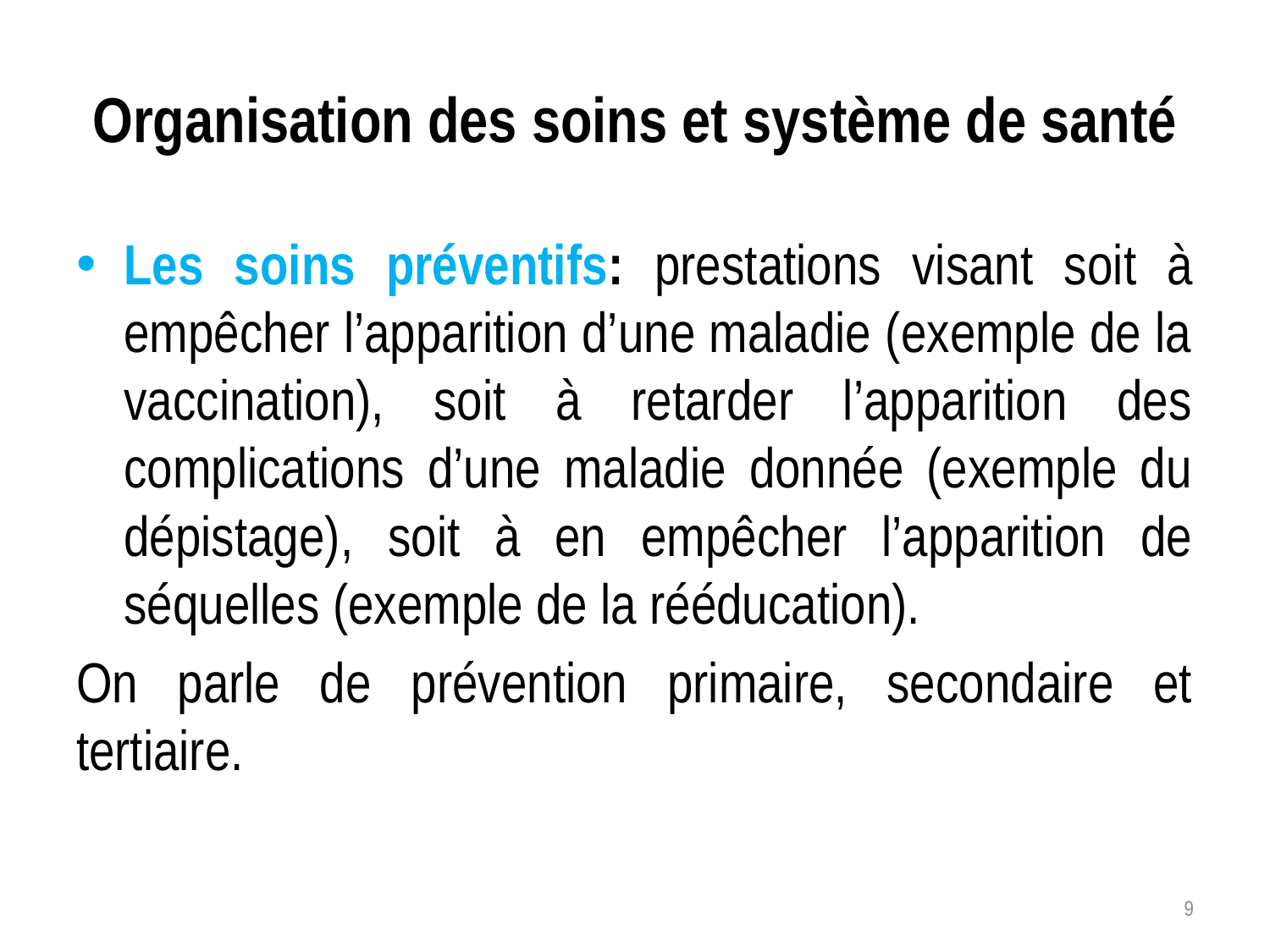

# Organisation des soins et système de santé
Les soins préventifs: prestations visant soit à empêcher l’apparition d’une maladie (exemple de la vaccination), soit à retarder l’apparition des complications d’une maladie donnée (exemple du dépistage), soit à en empêcher l’apparition de séquelles (exemple de la rééducation).
On parle de prévention primaire, secondaire et tertiaire.

9